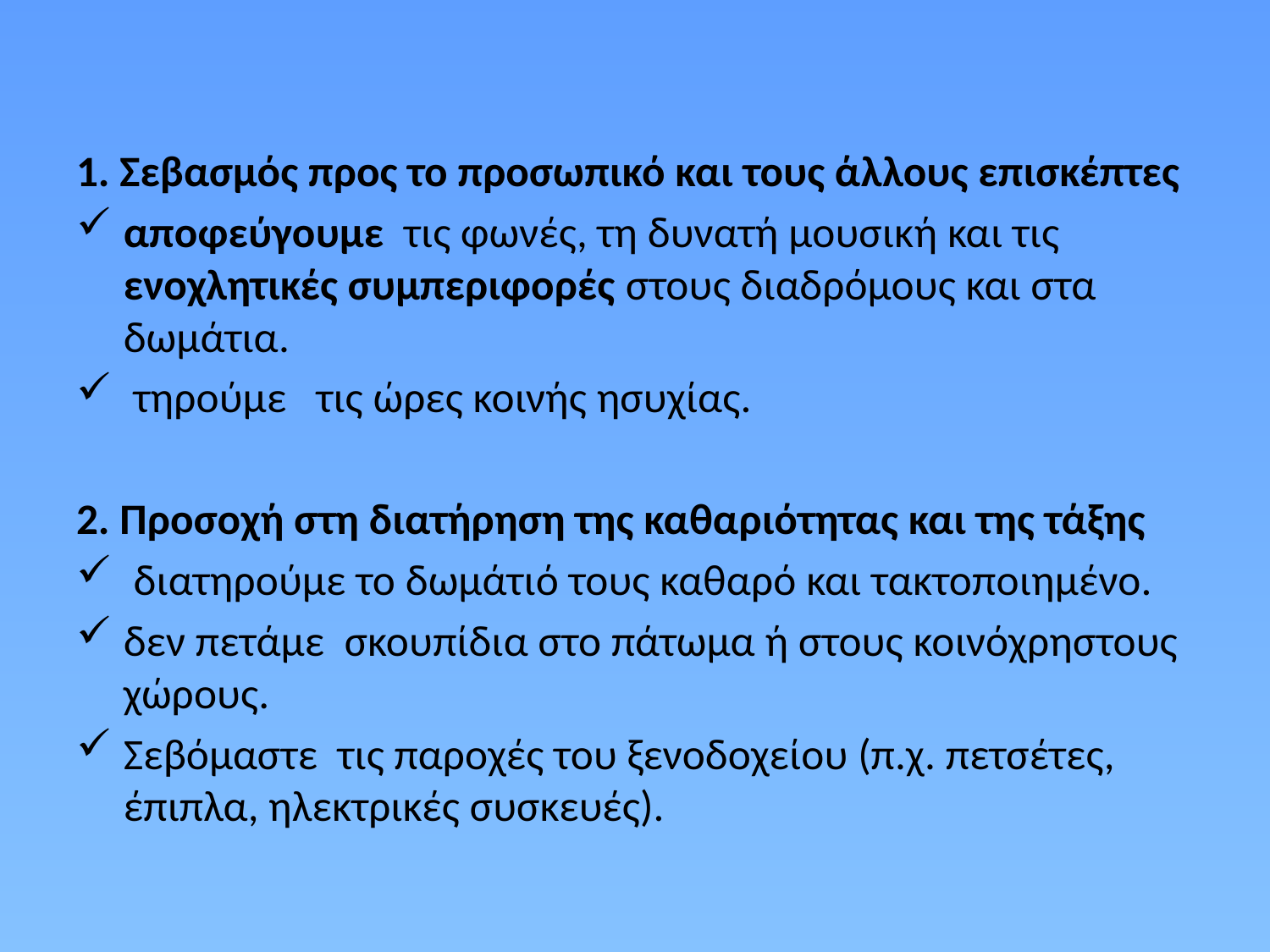

1. Σεβασμός προς το προσωπικό και τους άλλους επισκέπτες
αποφεύγουμε  τις φωνές, τη δυνατή μουσική και τις ενοχλητικές συμπεριφορές στους διαδρόμους και στα δωμάτια.
 τηρούμε   τις ώρες κοινής ησυχίας.

2. Προσοχή στη διατήρηση της καθαριότητας και της τάξης
 διατηρούμε το δωμάτιό τους καθαρό και τακτοποιημένο.
δεν πετάμε  σκουπίδια στο πάτωμα ή στους κοινόχρηστους χώρους.
Σεβόμαστε  τις παροχές του ξενοδοχείου (π.χ. πετσέτες, έπιπλα, ηλεκτρικές συσκευές).